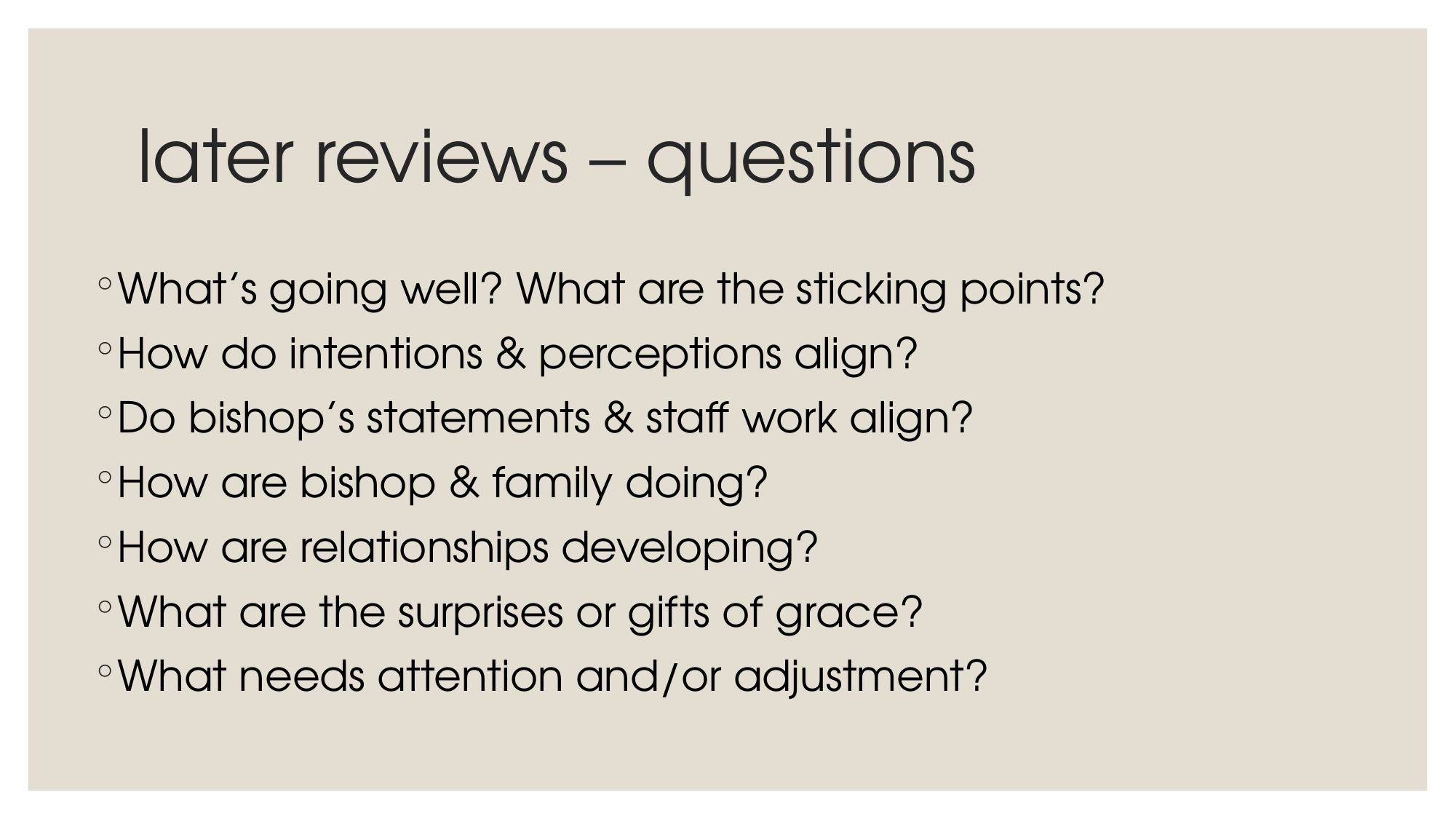

# later reviews – questions
What’s going well? What are the sticking points?
How do intentions & perceptions align?
Do bishop’s statements & staff work align?
How are bishop & family doing?
How are relationships developing?
What are the surprises or gifts of grace?
What needs attention and/or adjustment?